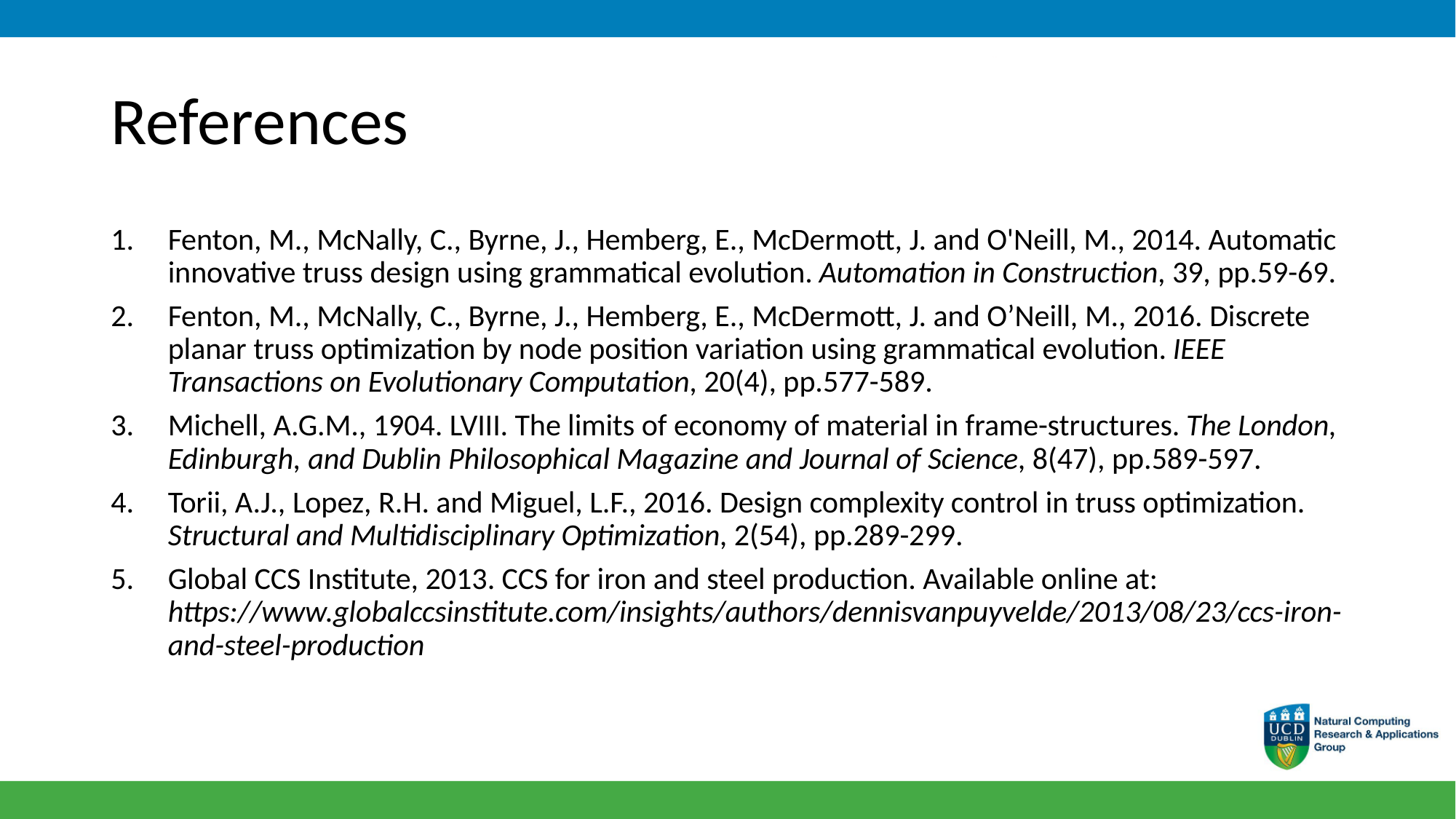

# References
Fenton, M., McNally, C., Byrne, J., Hemberg, E., McDermott, J. and O'Neill, M., 2014. Automatic innovative truss design using grammatical evolution. Automation in Construction, 39, pp.59-69.
Fenton, M., McNally, C., Byrne, J., Hemberg, E., McDermott, J. and O’Neill, M., 2016. Discrete planar truss optimization by node position variation using grammatical evolution. IEEE Transactions on Evolutionary Computation, 20(4), pp.577-589.
Michell, A.G.M., 1904. LVIII. The limits of economy of material in frame-structures. The London, Edinburgh, and Dublin Philosophical Magazine and Journal of Science, 8(47), pp.589-597.
Torii, A.J., Lopez, R.H. and Miguel, L.F., 2016. Design complexity control in truss optimization. Structural and Multidisciplinary Optimization, 2(54), pp.289-299.
Global CCS Institute, 2013. CCS for iron and steel production. Available online at: https://www.globalccsinstitute.com/insights/authors/dennisvanpuyvelde/2013/08/23/ccs-iron-and-steel-production